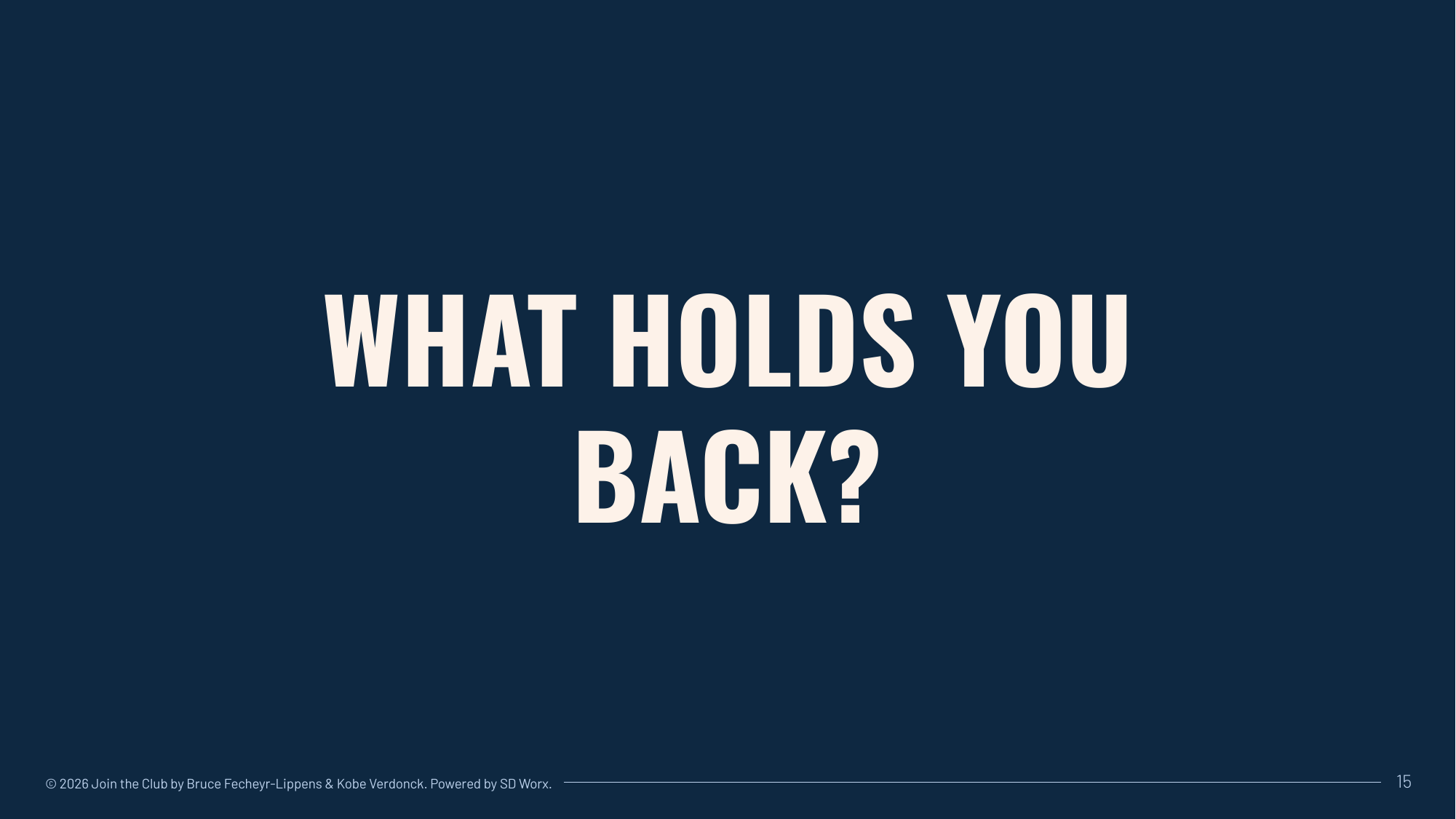

WHAT HOLDS YOU BACK?
© 2026 Join the Club by Bruce Fecheyr-Lippens & Kobe Verdonck. Powered by SD Worx.
15